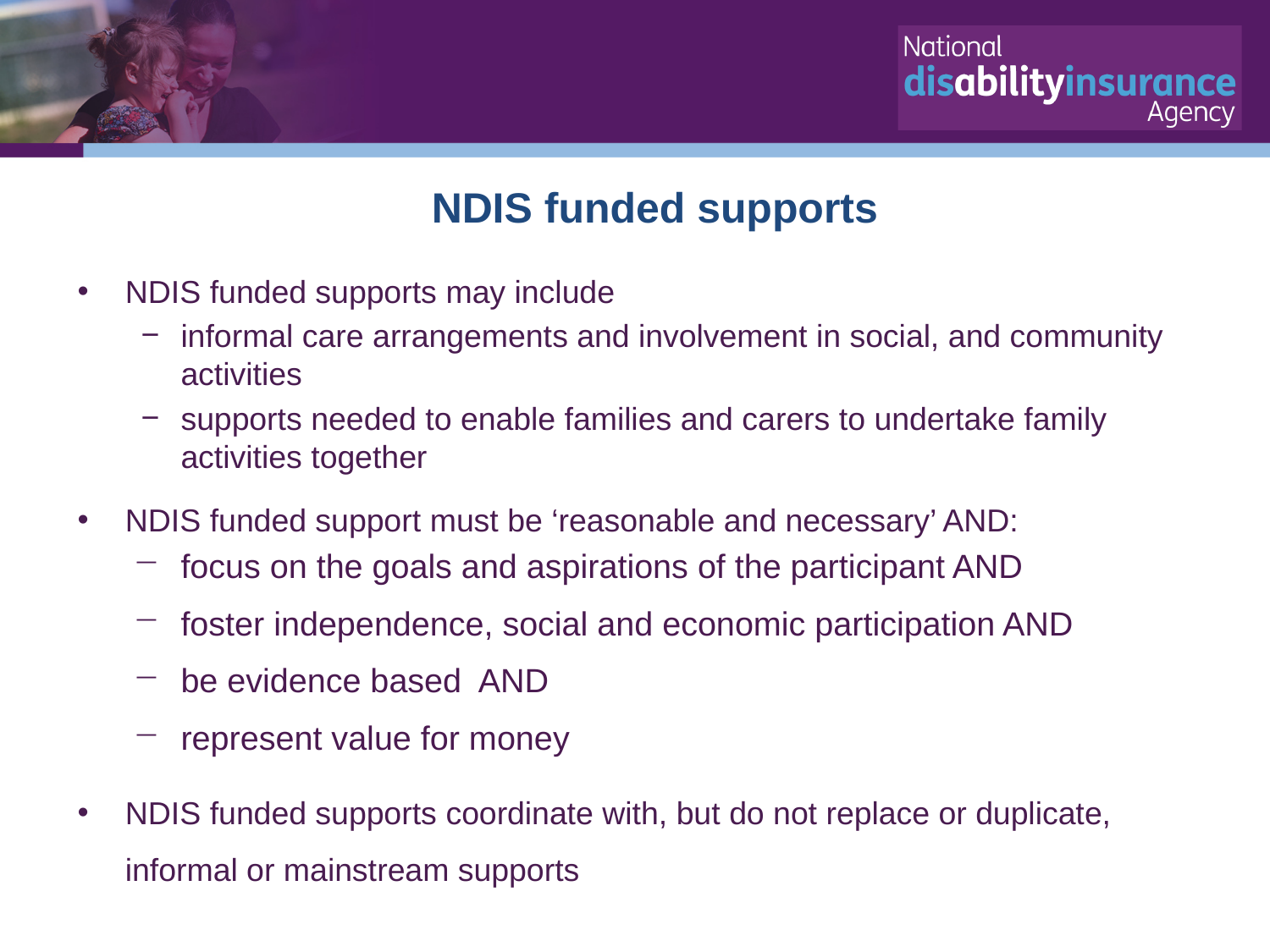

# NDIS funded supports
NDIS funded supports may include
informal care arrangements and involvement in social, and community activities
supports needed to enable families and carers to undertake family activities together
NDIS funded support must be ‘reasonable and necessary’ AND:
focus on the goals and aspirations of the participant AND
foster independence, social and economic participation AND
be evidence based  AND
represent value for money
NDIS funded supports coordinate with, but do not replace or duplicate, informal or mainstream supports